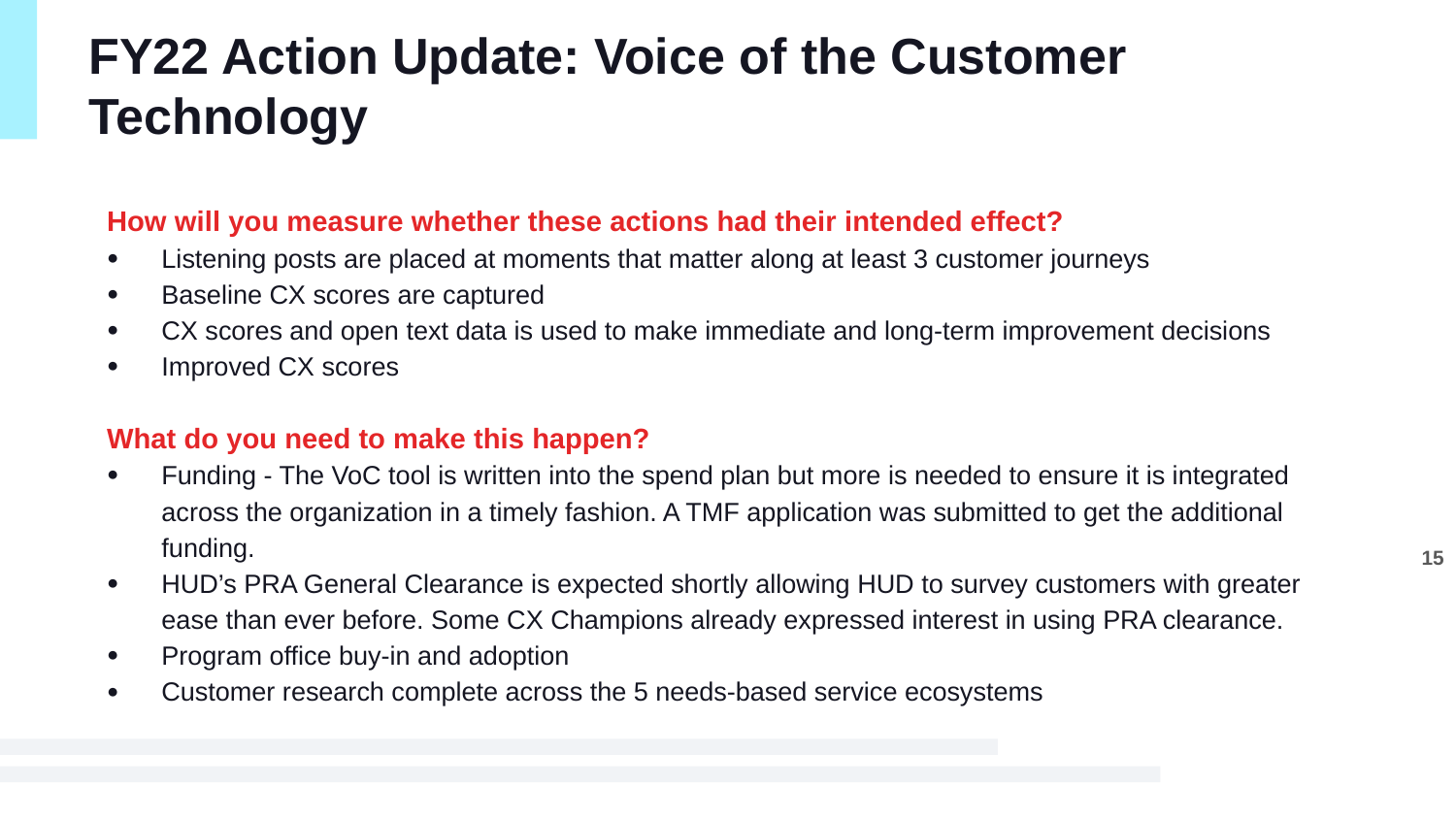

# FY22 Action Update: Voice of the Customer Technology
How will you measure whether these actions had their intended effect?
Listening posts are placed at moments that matter along at least 3 customer journeys
Baseline CX scores are captured
CX scores and open text data is used to make immediate and long-term improvement decisions
Improved CX scores

What do you need to make this happen?
Funding - The VoC tool is written into the spend plan but more is needed to ensure it is integrated across the organization in a timely fashion. A TMF application was submitted to get the additional funding.
HUD’s PRA General Clearance is expected shortly allowing HUD to survey customers with greater ease than ever before. Some CX Champions already expressed interest in using PRA clearance.
Program office buy-in and adoption
Customer research complete across the 5 needs-based service ecosystems

15